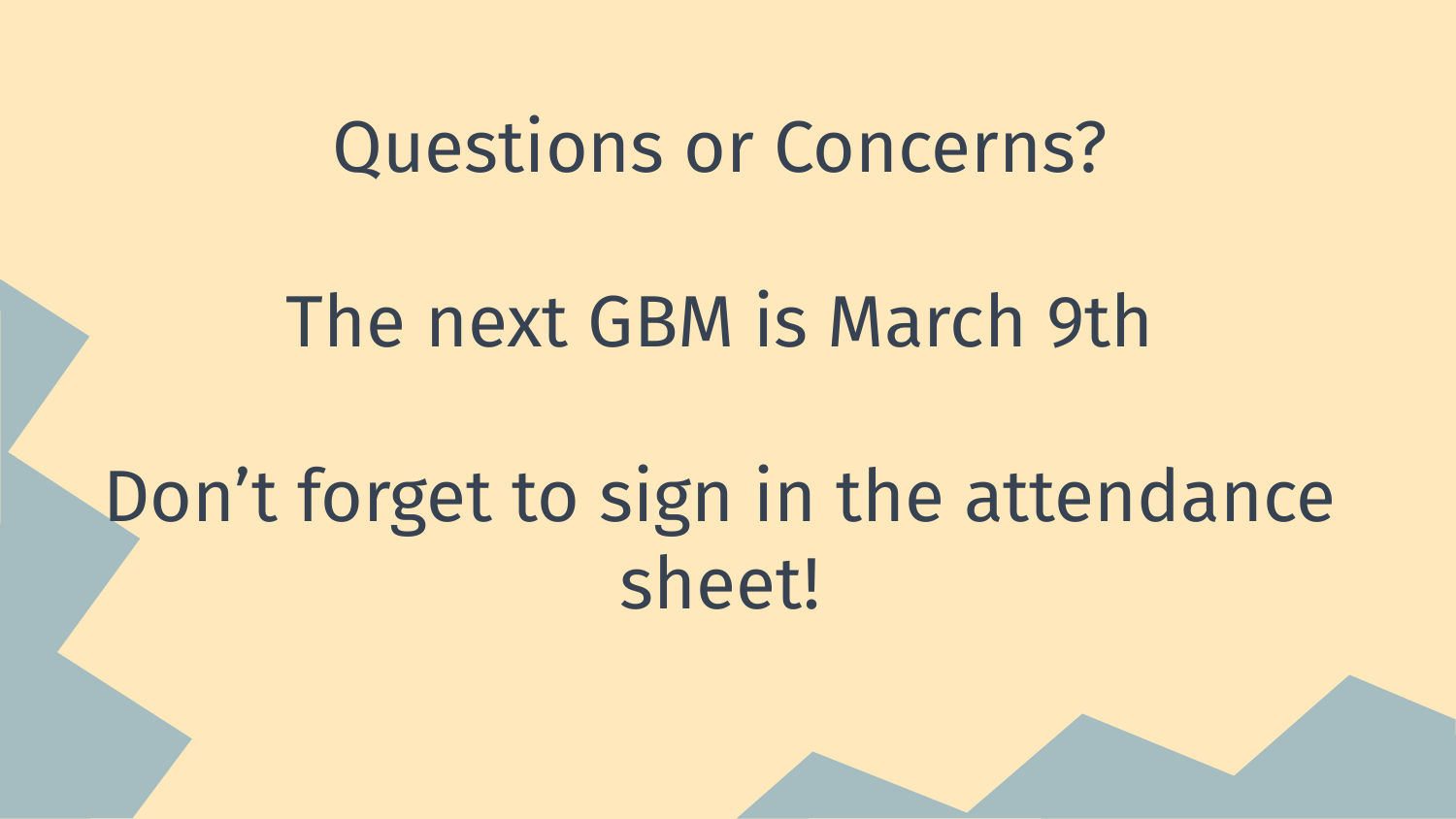

Questions or Concerns?

The next GBM is March 9th

Don’t forget to sign in the attendance sheet!